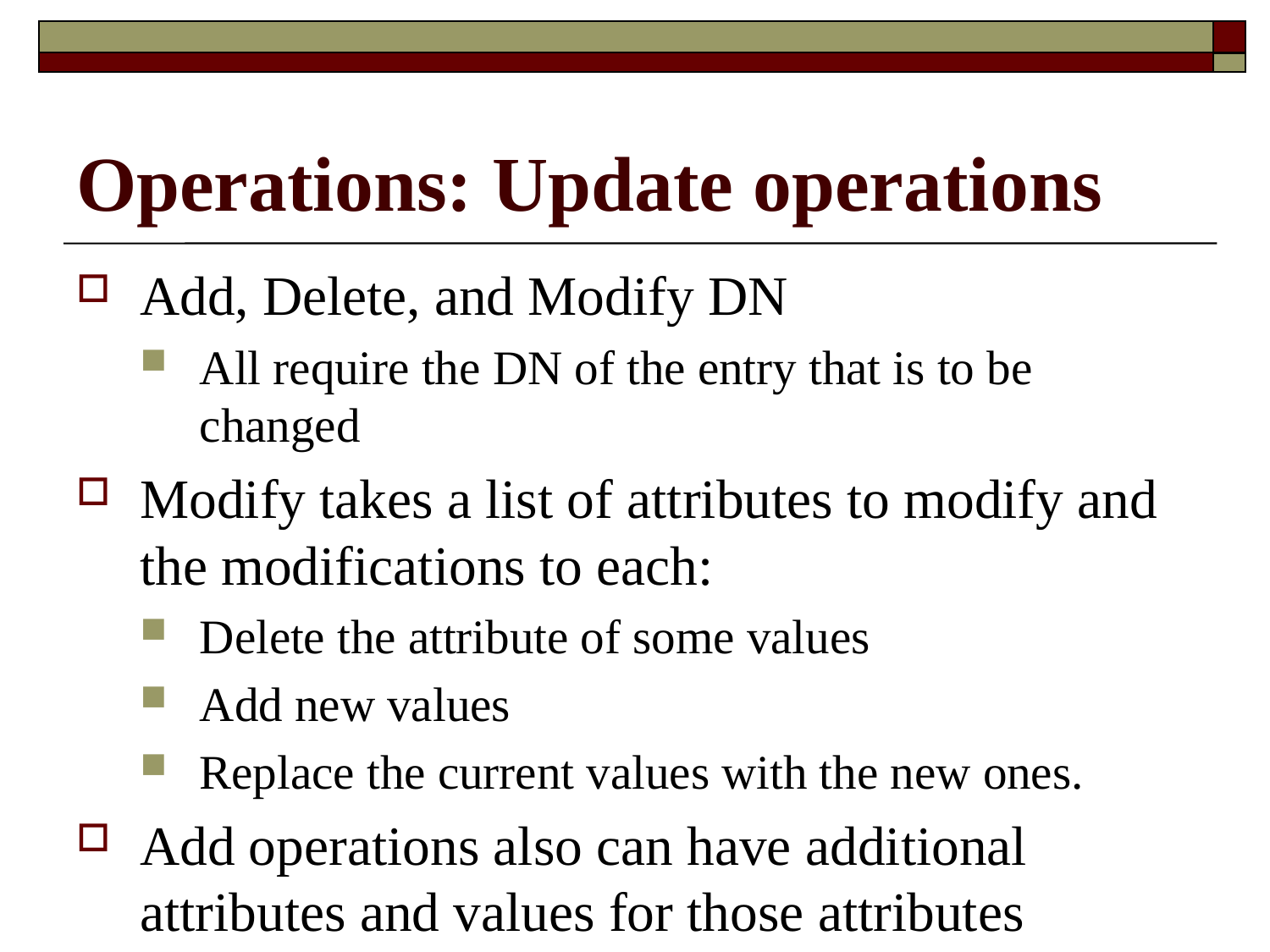

# Operations: Update operations
Add, Delete, and Modify DN
All require the DN of the entry that is to be changed
Modify takes a list of attributes to modify and the modifications to each:
Delete the attribute of some values
Add new values
Replace the current values with the new ones.
Add operations also can have additional attributes and values for those attributes